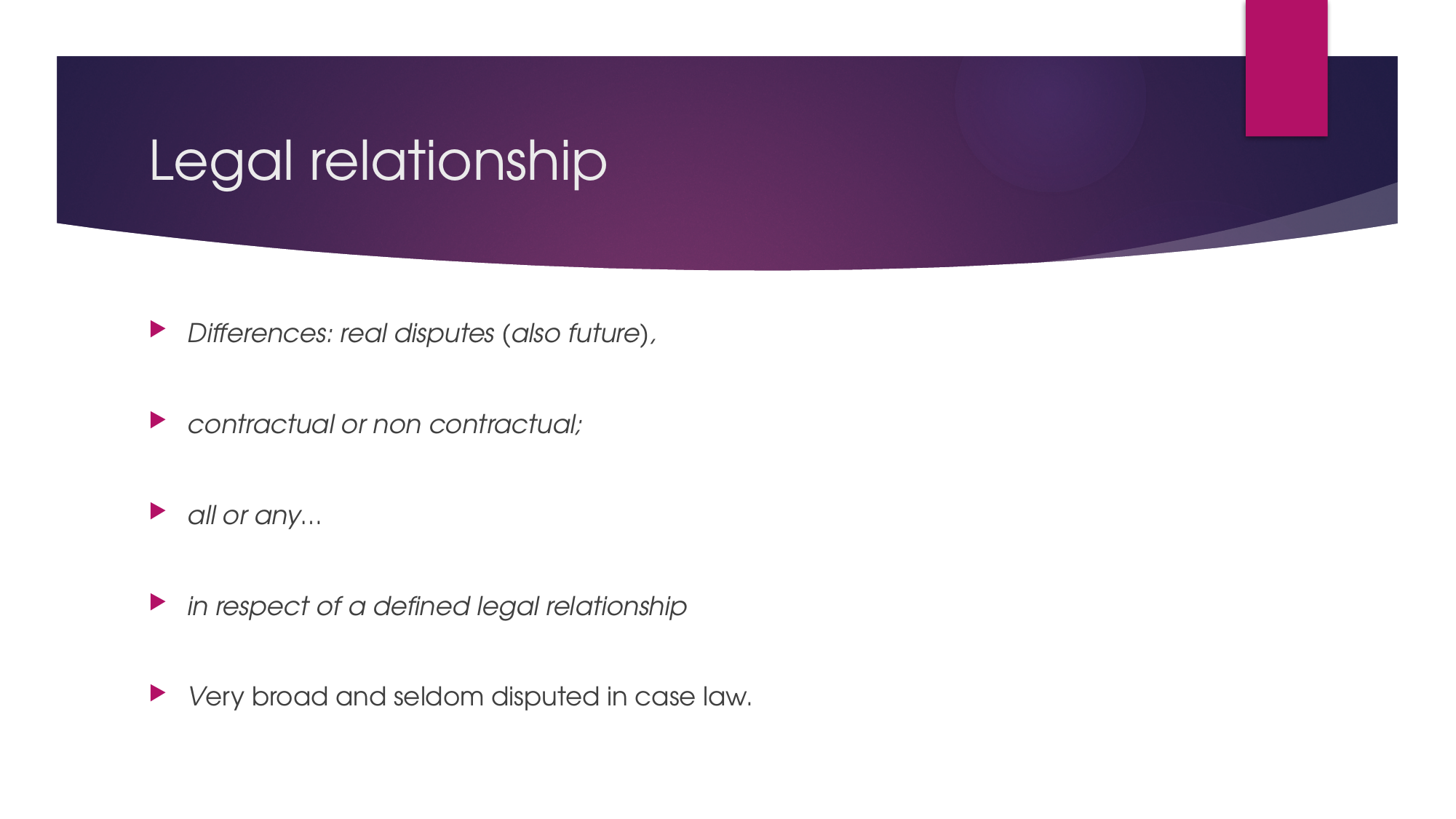

# Legal relationship
Differences: real disputes (also future),

contractual or non contractual;

all or any…

in respect of a defined legal relationship

Very broad and seldom disputed in case law.

22/11/17